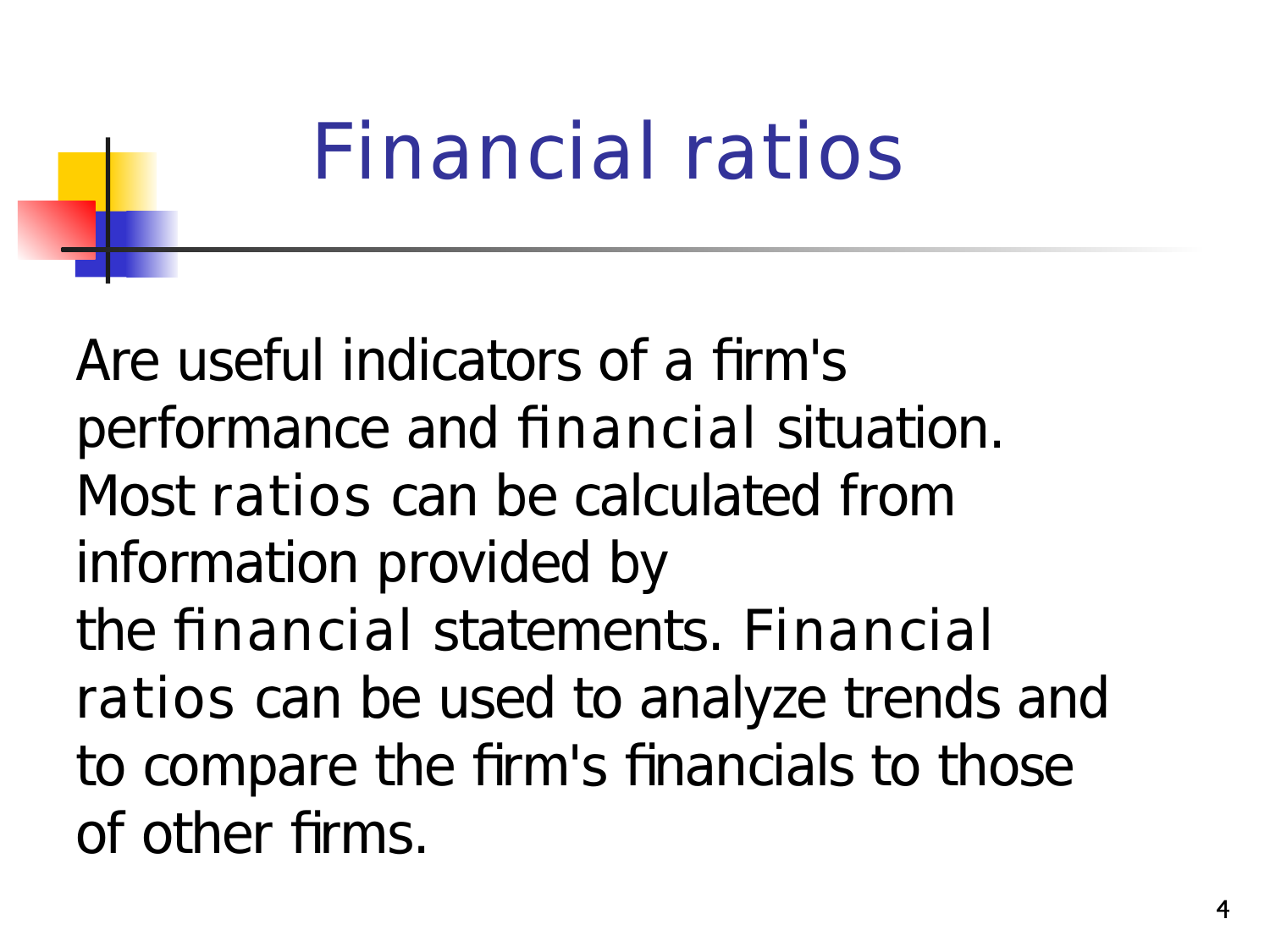

# Financial ratios
Are useful indicators of a firm's performance and financial situation. Most ratios can be calculated from information provided by the financial statements. Financial ratios can be used to analyze trends and to compare the firm's financials to those of other firms.

4